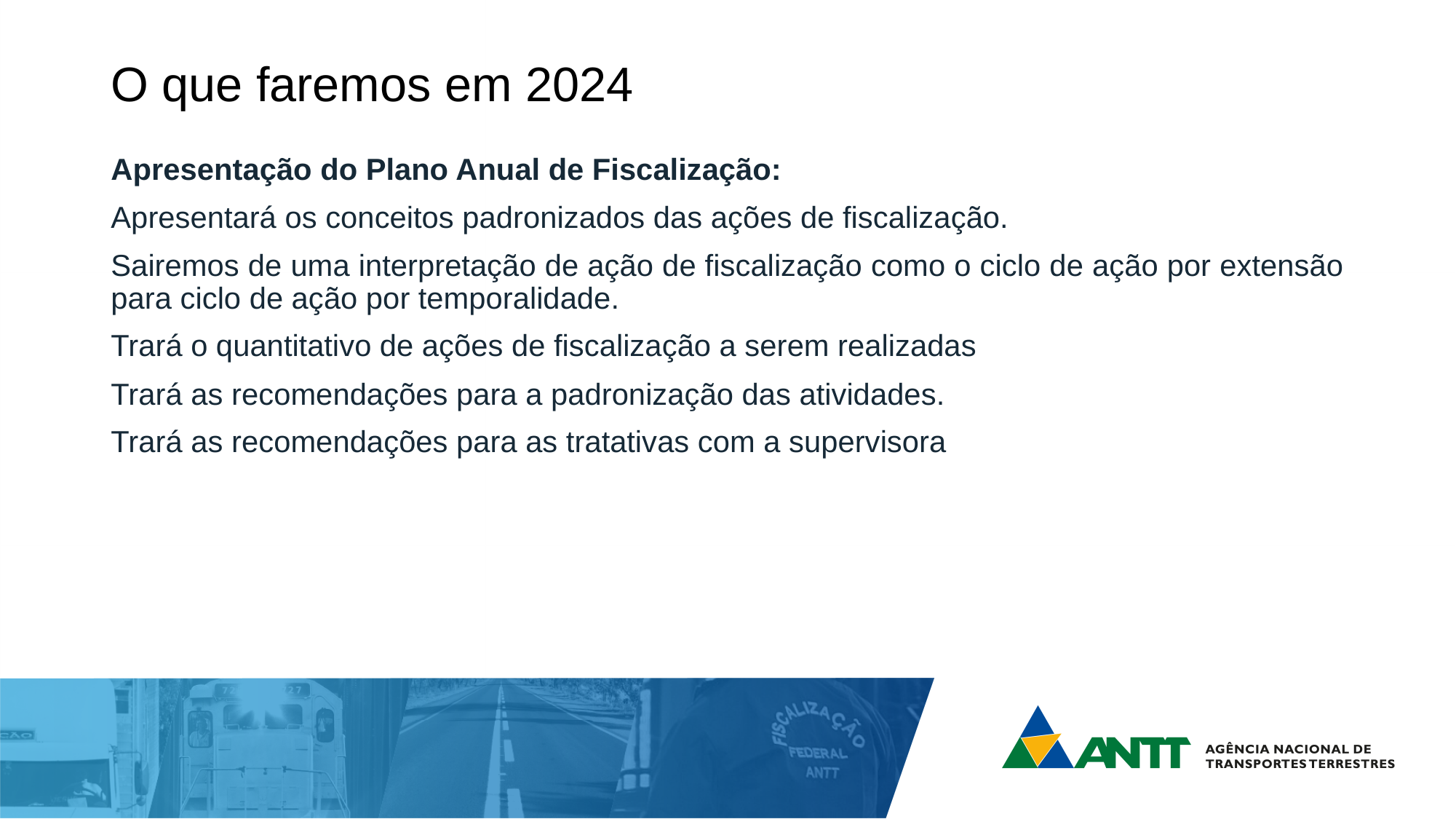

# O que faremos em 2024
Apresentação do Plano Anual de Fiscalização:
Apresentará os conceitos padronizados das ações de fiscalização.
Sairemos de uma interpretação de ação de fiscalização como o ciclo de ação por extensão para ciclo de ação por temporalidade.
Trará o quantitativo de ações de fiscalização a serem realizadas
Trará as recomendações para a padronização das atividades.
Trará as recomendações para as tratativas com a supervisora